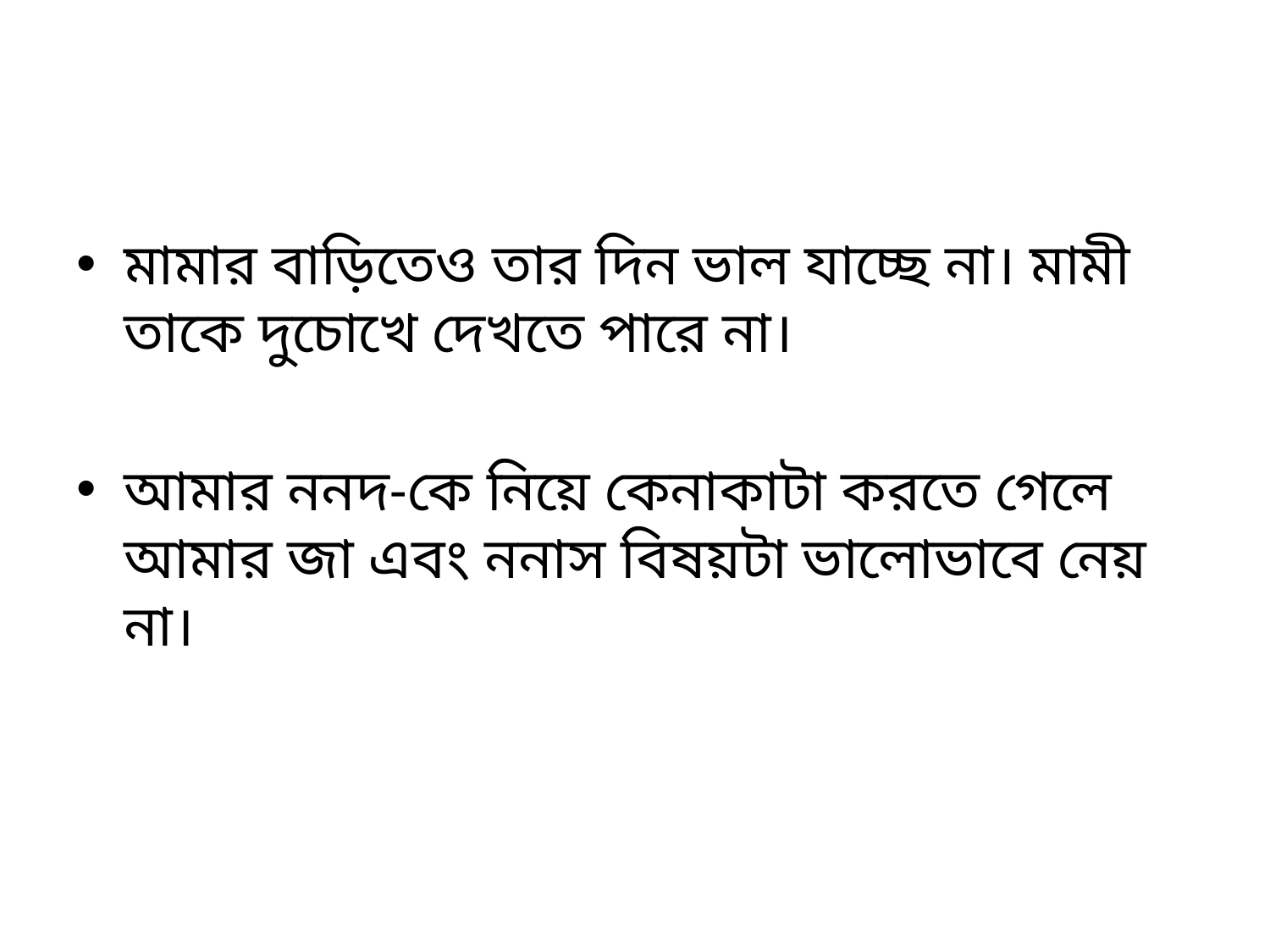

#
মামার বাড়িতেও তার দিন ভাল যাচ্ছে না। মামী তাকে দুচোখে দেখতে পারে না।

আমার ননদ-কে নিয়ে কেনাকাটা করতে গেলে আমার জা এবং ননাস বিষয়টা ভালোভাবে নেয় না।